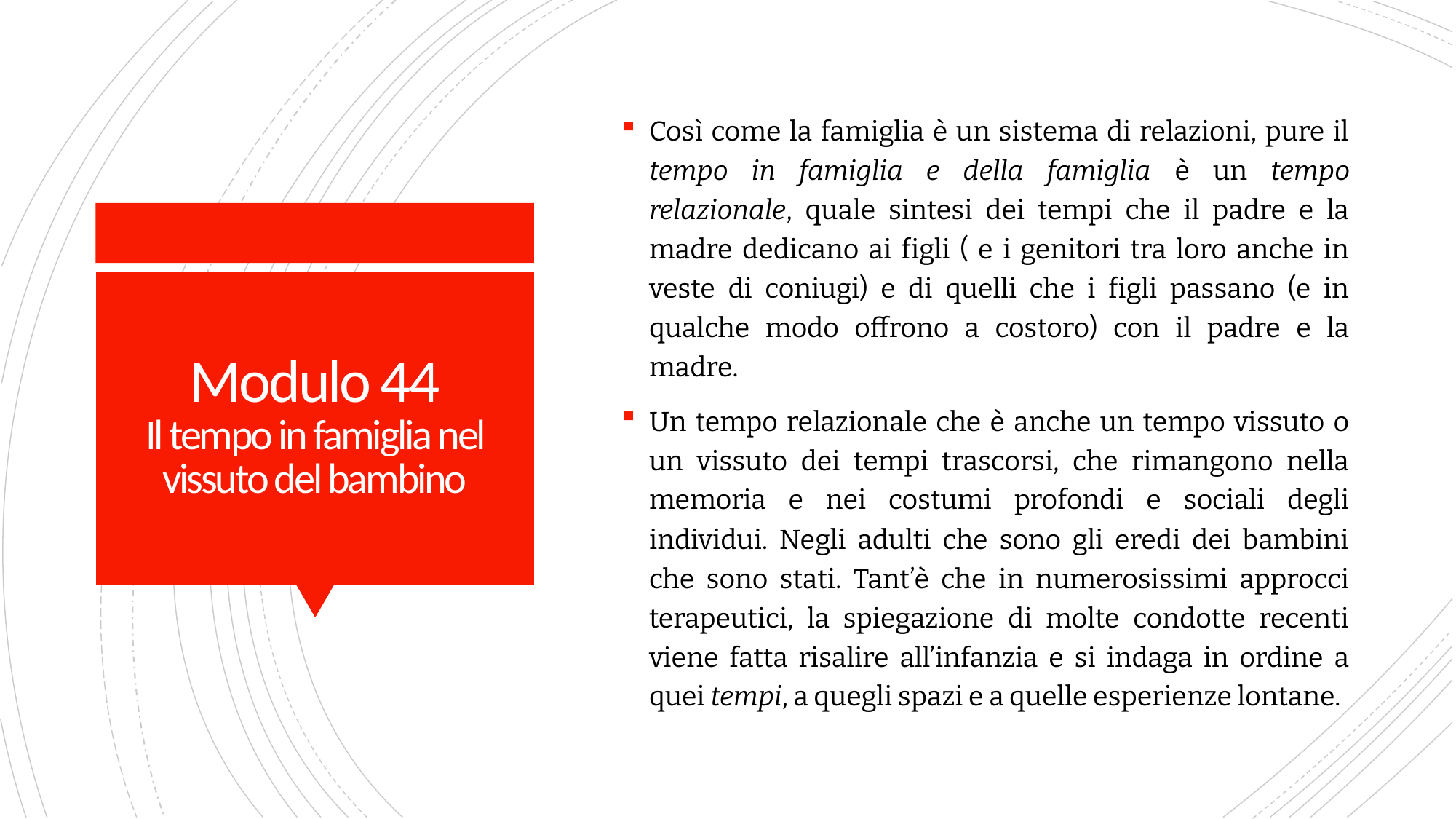

Così come la famiglia è un sistema di relazioni, pure il tempo in famiglia e della famiglia è un tempo relazionale, quale sintesi dei tempi che il padre e la madre dedicano ai figli ( e i genitori tra loro anche in veste di coniugi) e di quelli che i figli passano (e in qualche modo offrono a costoro) con il padre e la madre.
Un tempo relazionale che è anche un tempo vissuto o un vissuto dei tempi trascorsi, che rimangono nella memoria e nei costumi profondi e sociali degli individui. Negli adulti che sono gli eredi dei bambini che sono stati. Tant’è che in numerosissimi approcci terapeutici, la spiegazione di molte condotte recenti viene fatta risalire all’infanzia e si indaga in ordine a quei tempi, a quegli spazi e a quelle esperienze lontane.
# Modulo 44 Il tempo in famiglia nel vissuto del bambino